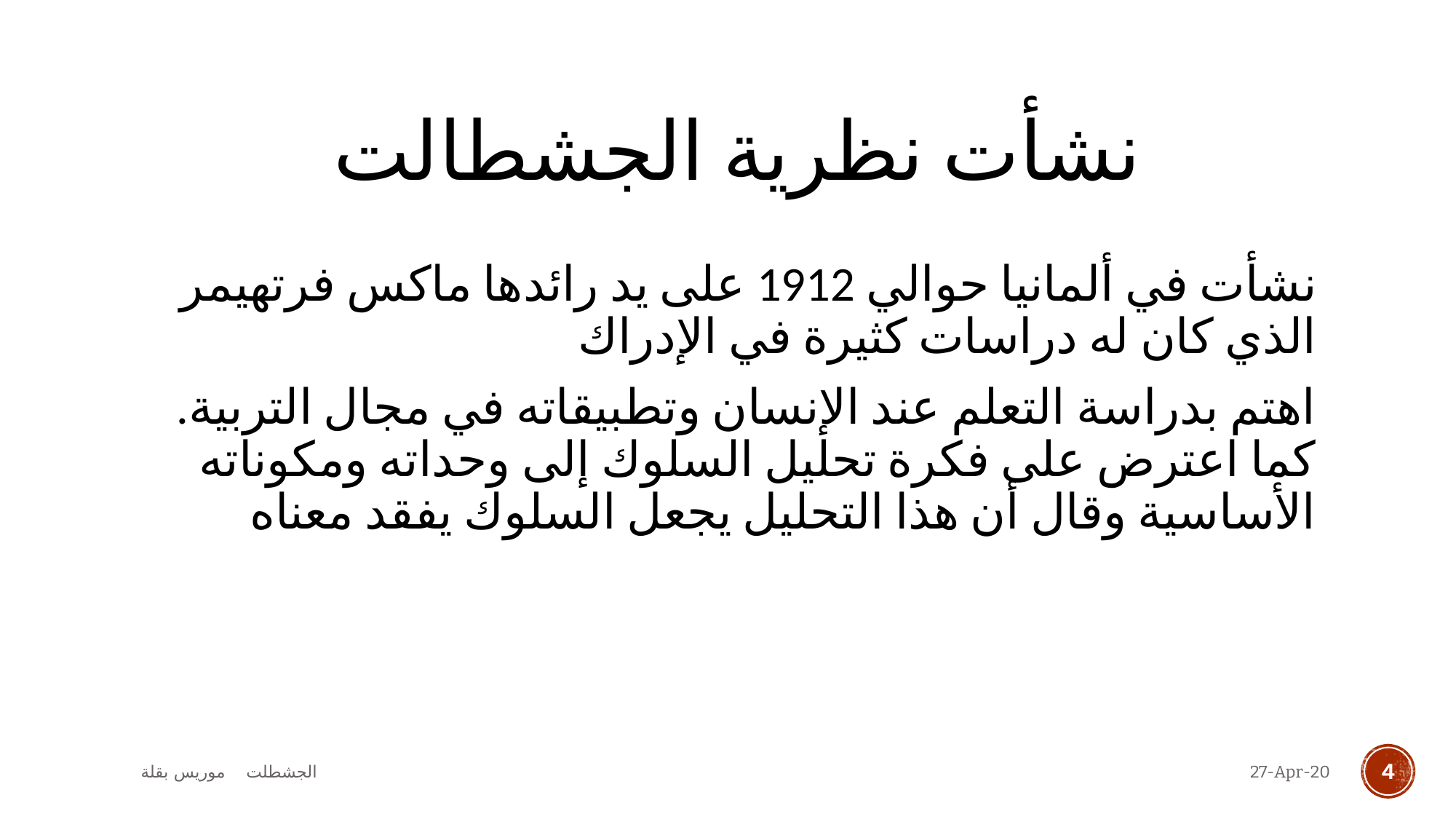

# نشأت نظرية الجشطالت
نشأت في ألمانيا حوالي 1912 على يد رائدها ماكس فرتهيمر الذي كان له دراسات كثيرة في الإدراك
اهتم بدراسة التعلم عند الإنسان وتطبيقاته في مجال التربية. كما اعترض على فكرة تحليل السلوك إلى وحداته ومكوناته الأساسية وقال أن هذا التحليل يجعل السلوك يفقد معناه
الجشطلت    موريس بقلة
27-Apr-20
4